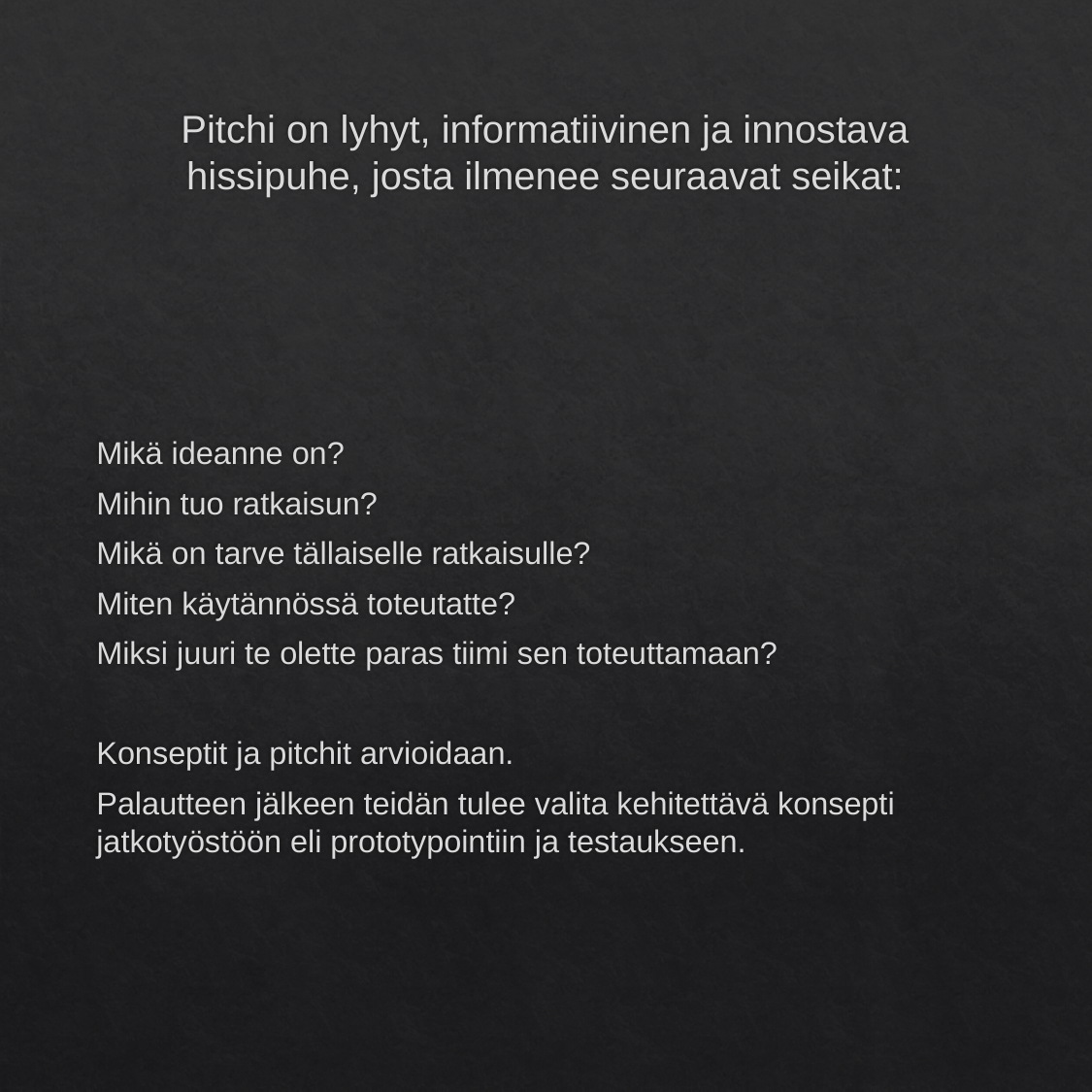

# Pitchi on lyhyt, informatiivinen ja innostava hissipuhe, josta ilmenee seuraavat seikat:

Mikä ideanne on?
Mihin tuo ratkaisun?
Mikä on tarve tällaiselle ratkaisulle?
Miten käytännössä toteutatte?
Miksi juuri te olette paras tiimi sen toteuttamaan?

Konseptit ja pitchit arvioidaan.
Palautteen jälkeen teidän tulee valita kehitettävä konsepti jatkotyöstöön eli prototypointiin ja testaukseen.